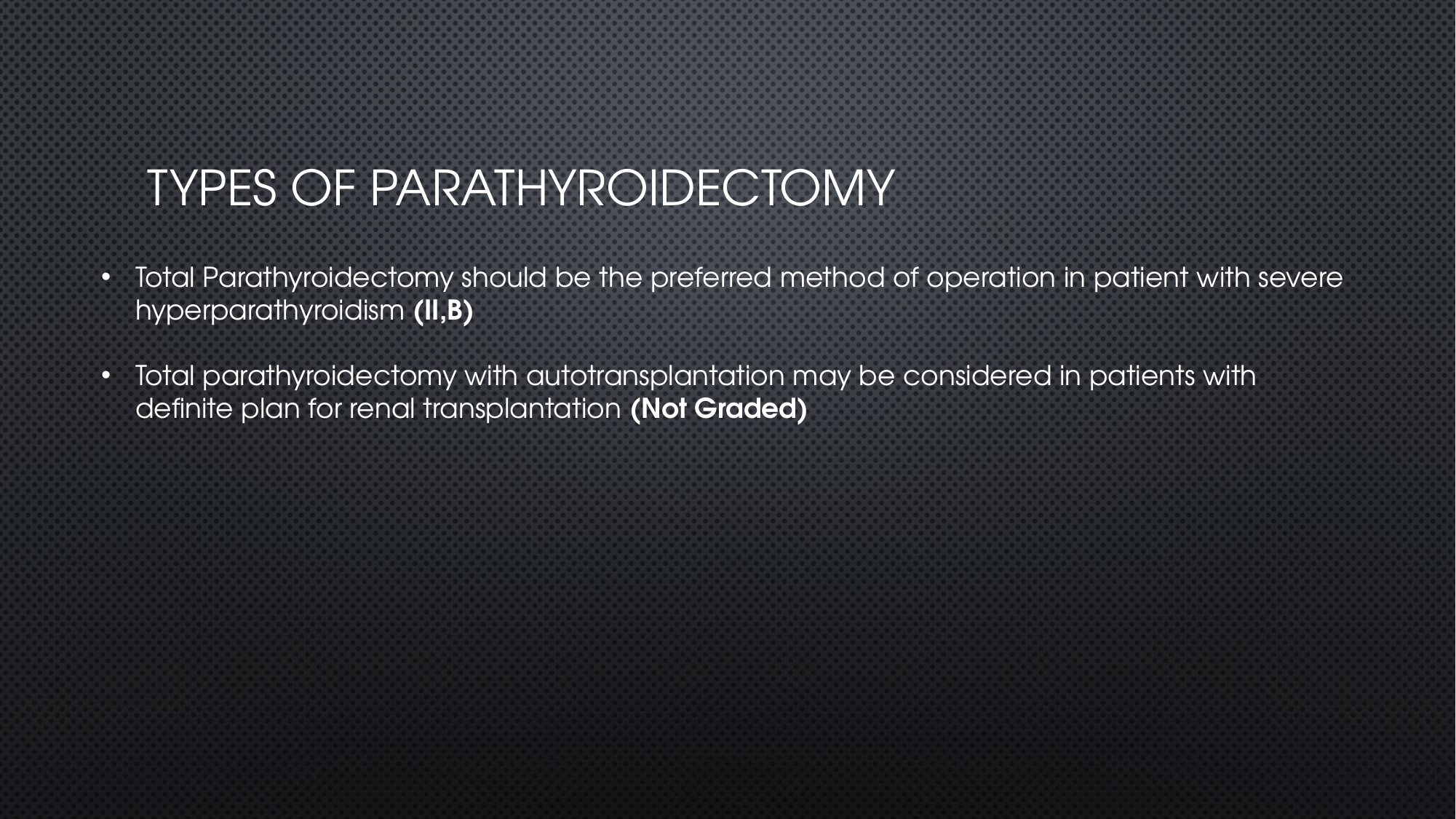

# Types of parathyroidectomy
Total Parathyroidectomy should be the preferred method of operation in patient with severe hyperparathyroidism (II,B)

Total parathyroidectomy with autotransplantation may be considered in patients with definite plan for renal transplantation (Not Graded)